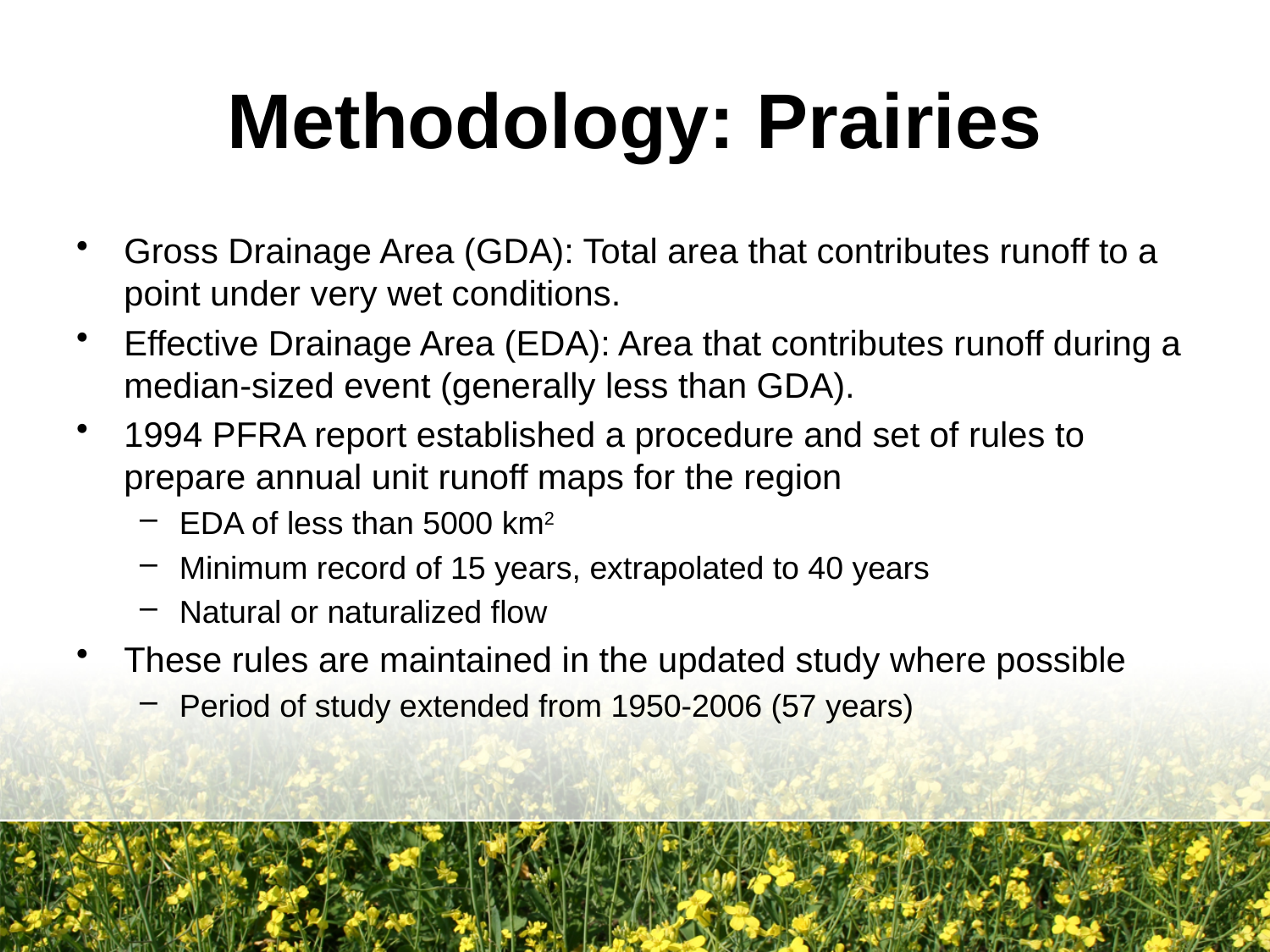

# Methodology: Prairies
Gross Drainage Area (GDA): Total area that contributes runoff to a point under very wet conditions.
Effective Drainage Area (EDA): Area that contributes runoff during a median-sized event (generally less than GDA).
1994 PFRA report established a procedure and set of rules to prepare annual unit runoff maps for the region
EDA of less than 5000 km2
Minimum record of 15 years, extrapolated to 40 years
Natural or naturalized flow
These rules are maintained in the updated study where possible
Period of study extended from 1950-2006 (57 years)